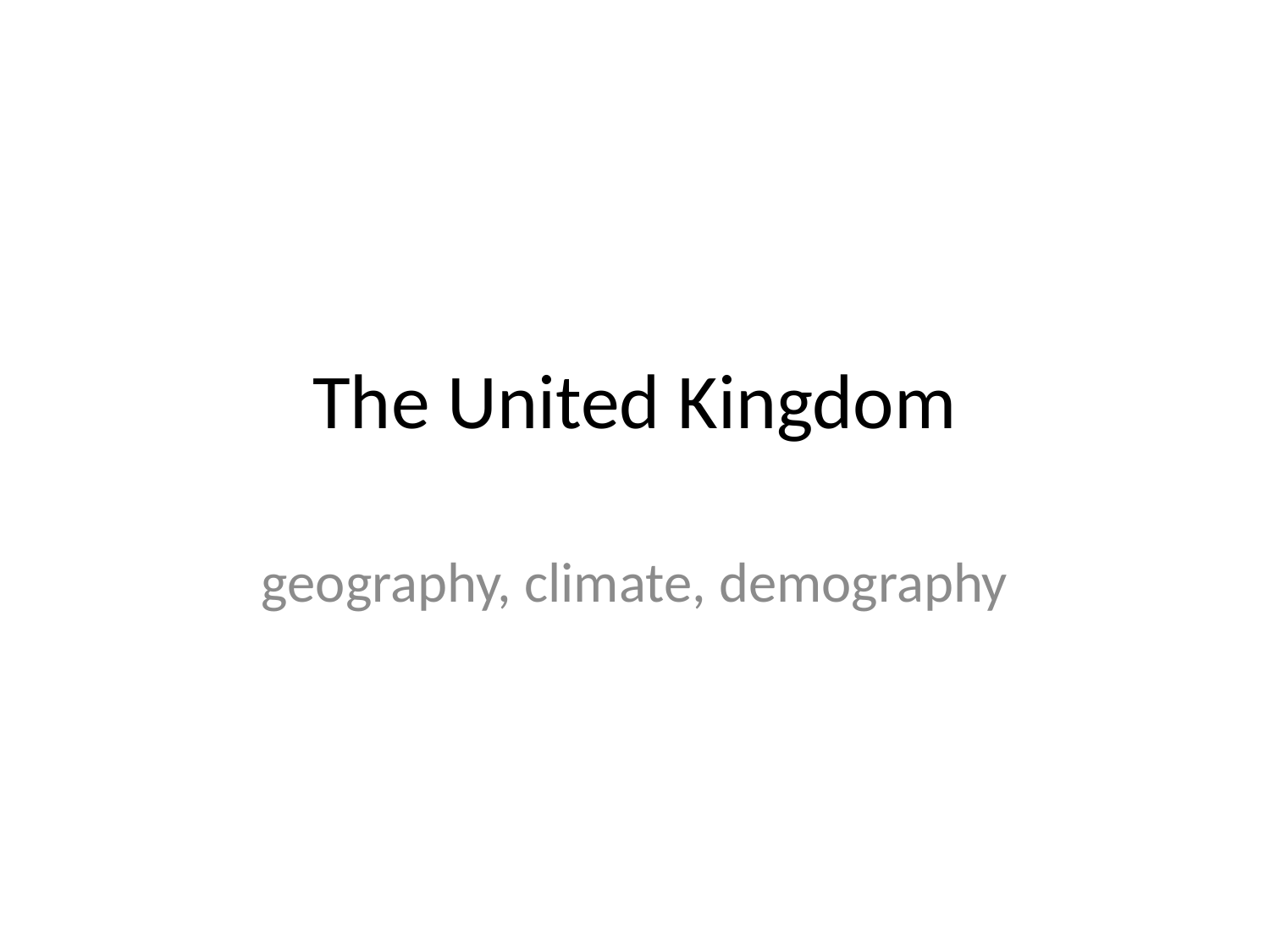

# The United Kingdom
geography, climate, demography